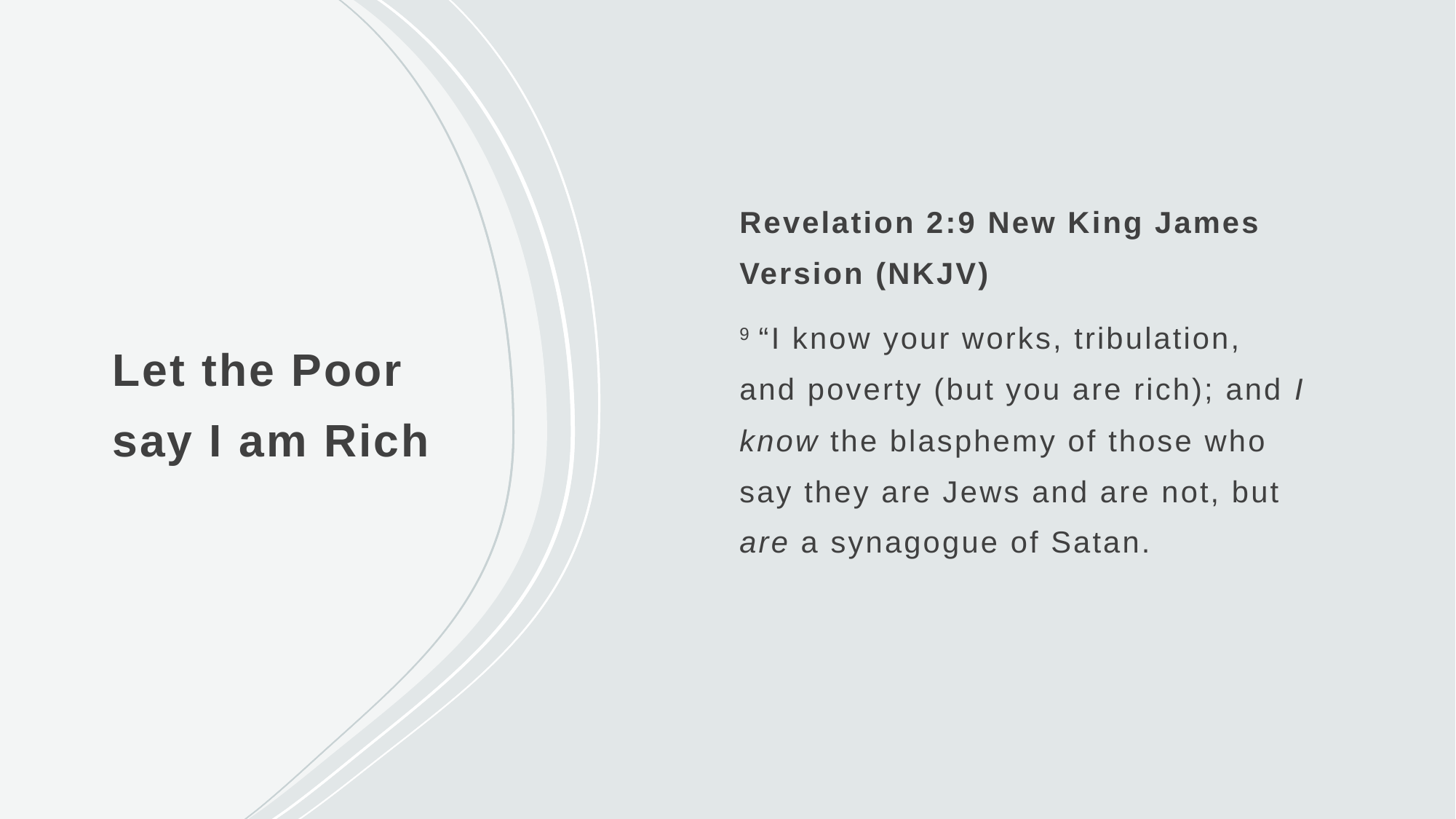

Revelation 2:9 New King James Version (NKJV)
9 “I know your works, tribulation, and poverty (but you are rich); and I know the blasphemy of those who say they are Jews and are not, but are a synagogue of Satan.

# Let the Poor say I am Rich